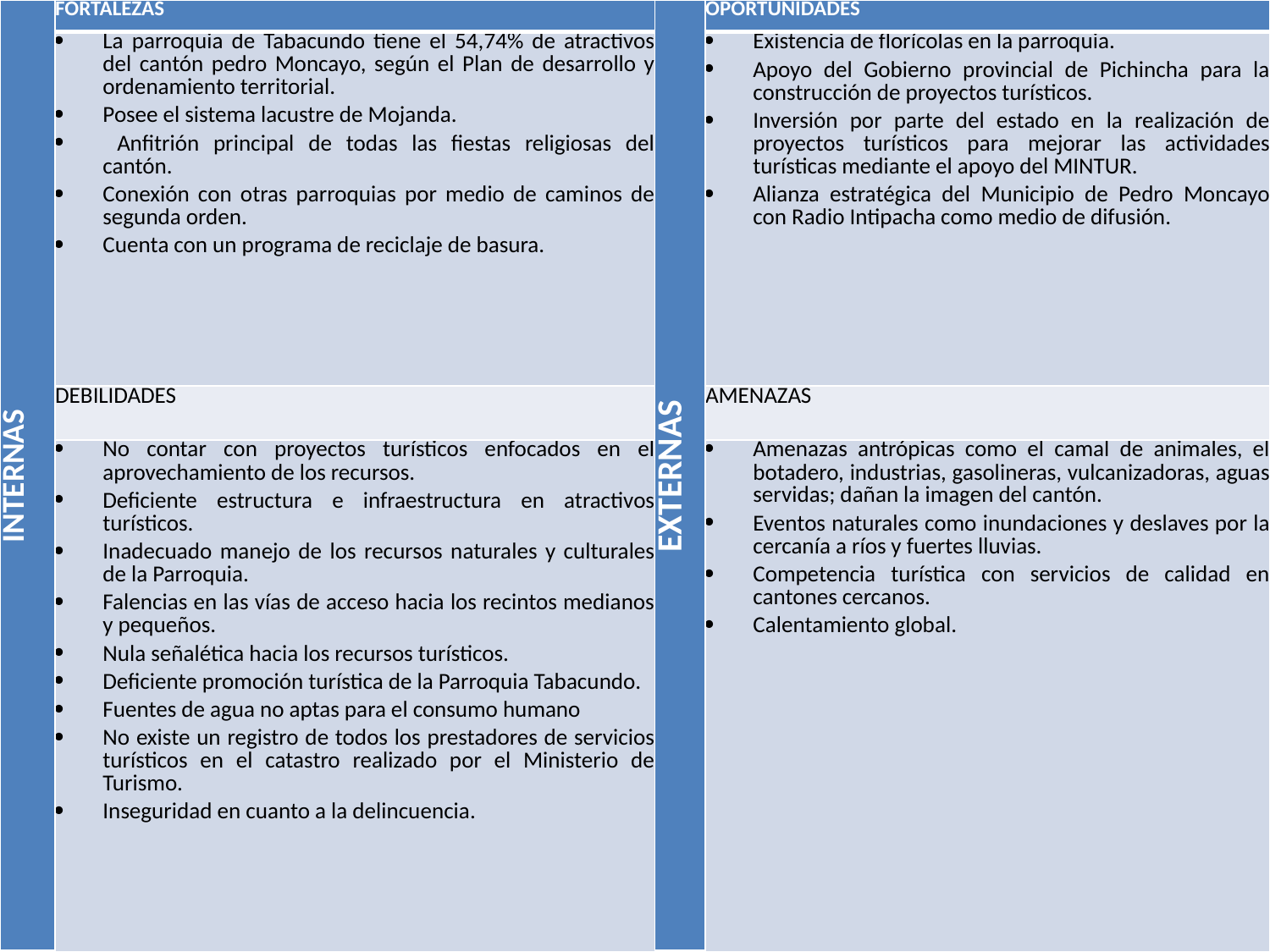

#
| INTERNAS | FORTALEZAS | EXTERNAS | OPORTUNIDADES |
| --- | --- | --- | --- |
|  | La parroquia de Tabacundo tiene el 54,74% de atractivos del cantón pedro Moncayo, según el Plan de desarrollo y ordenamiento territorial. Posee el sistema lacustre de Mojanda. Anfitrión principal de todas las fiestas religiosas del cantón. Conexión con otras parroquias por medio de caminos de segunda orden. Cuenta con un programa de reciclaje de basura. |  | Existencia de florícolas en la parroquia. Apoyo del Gobierno provincial de Pichincha para la construcción de proyectos turísticos. Inversión por parte del estado en la realización de proyectos turísticos para mejorar las actividades turísticas mediante el apoyo del MINTUR. Alianza estratégica del Municipio de Pedro Moncayo con Radio Intipacha como medio de difusión. |
|  | DEBILIDADES |  | AMENAZAS |
|  | No contar con proyectos turísticos enfocados en el aprovechamiento de los recursos. Deficiente estructura e infraestructura en atractivos turísticos. Inadecuado manejo de los recursos naturales y culturales de la Parroquia. Falencias en las vías de acceso hacia los recintos medianos y pequeños. Nula señalética hacia los recursos turísticos. Deficiente promoción turística de la Parroquia Tabacundo. Fuentes de agua no aptas para el consumo humano No existe un registro de todos los prestadores de servicios turísticos en el catastro realizado por el Ministerio de Turismo. Inseguridad en cuanto a la delincuencia. |  | Amenazas antrópicas como el camal de animales, el botadero, industrias, gasolineras, vulcanizadoras, aguas servidas; dañan la imagen del cantón. Eventos naturales como inundaciones y deslaves por la cercanía a ríos y fuertes lluvias. Competencia turística con servicios de calidad en cantones cercanos. Calentamiento global. |